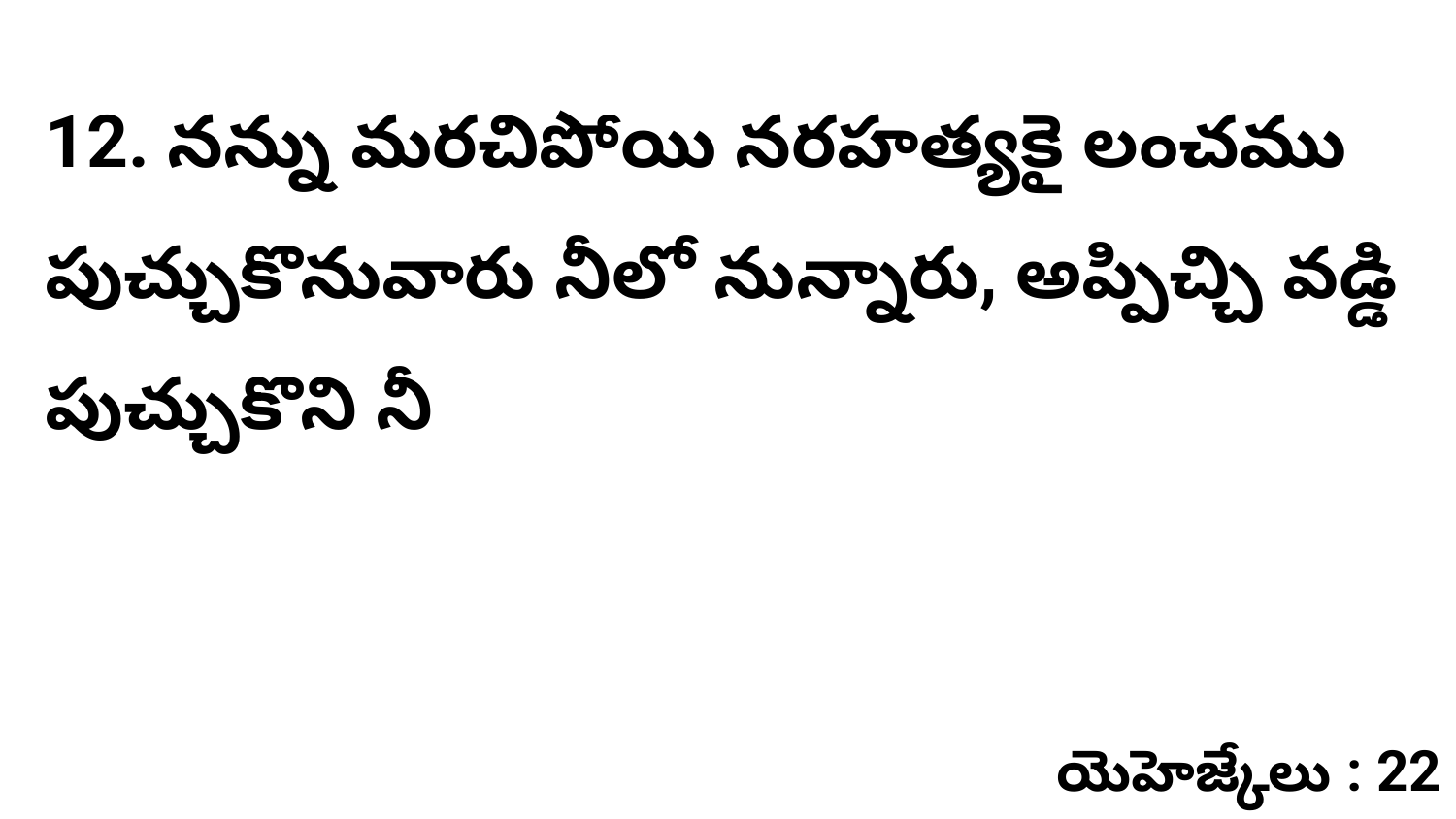

12. నన్ను మరచిపోయి నరహత్యకై లంచము పుచ్చుకొనువారు నీలో నున్నారు, అప్పిచ్చి వడ్డి పుచ్చుకొని నీ
యెహెజ్కేలు : 22